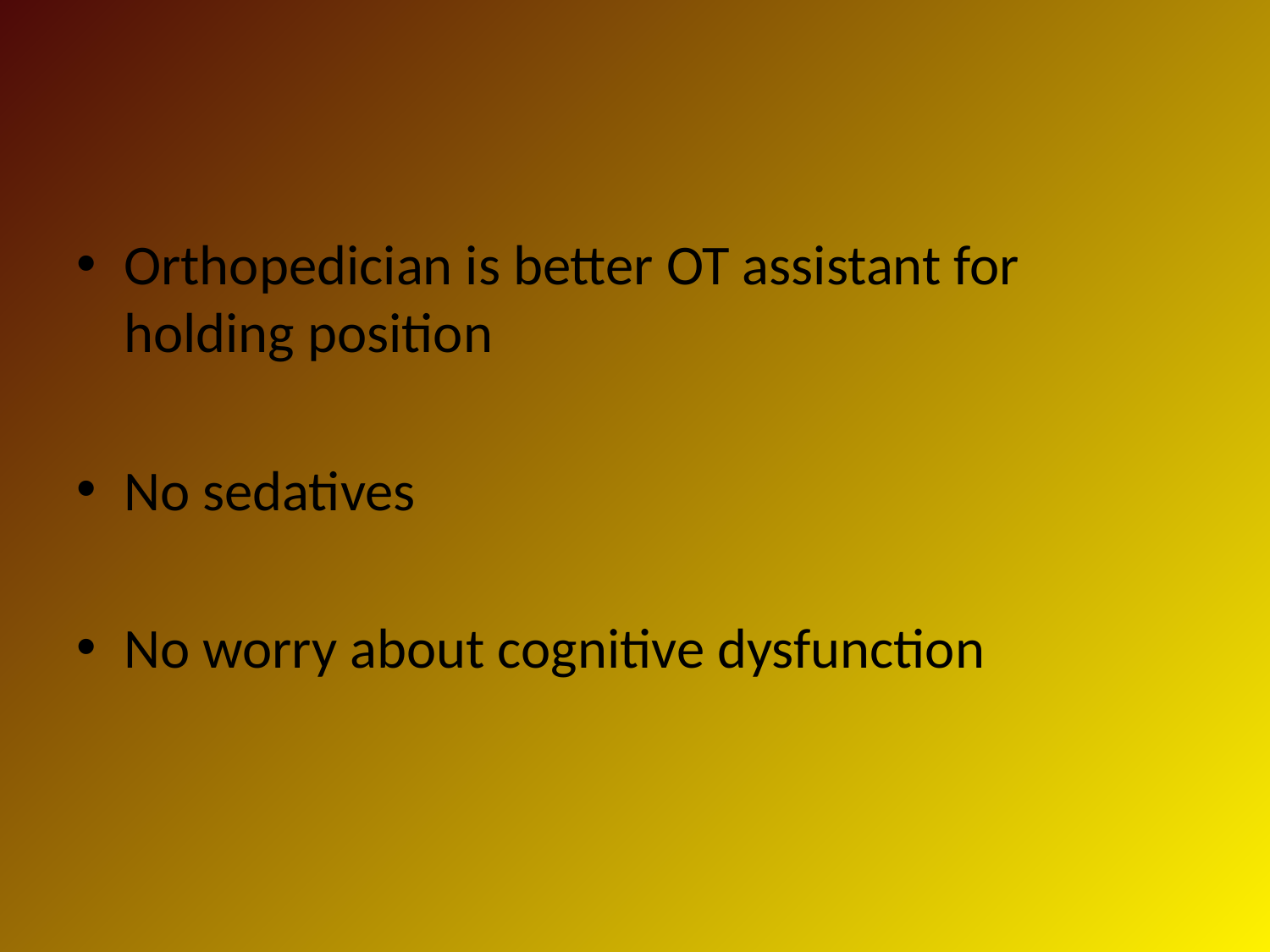

#
Orthopedician is better OT assistant for holding position

No sedatives

No worry about cognitive dysfunction